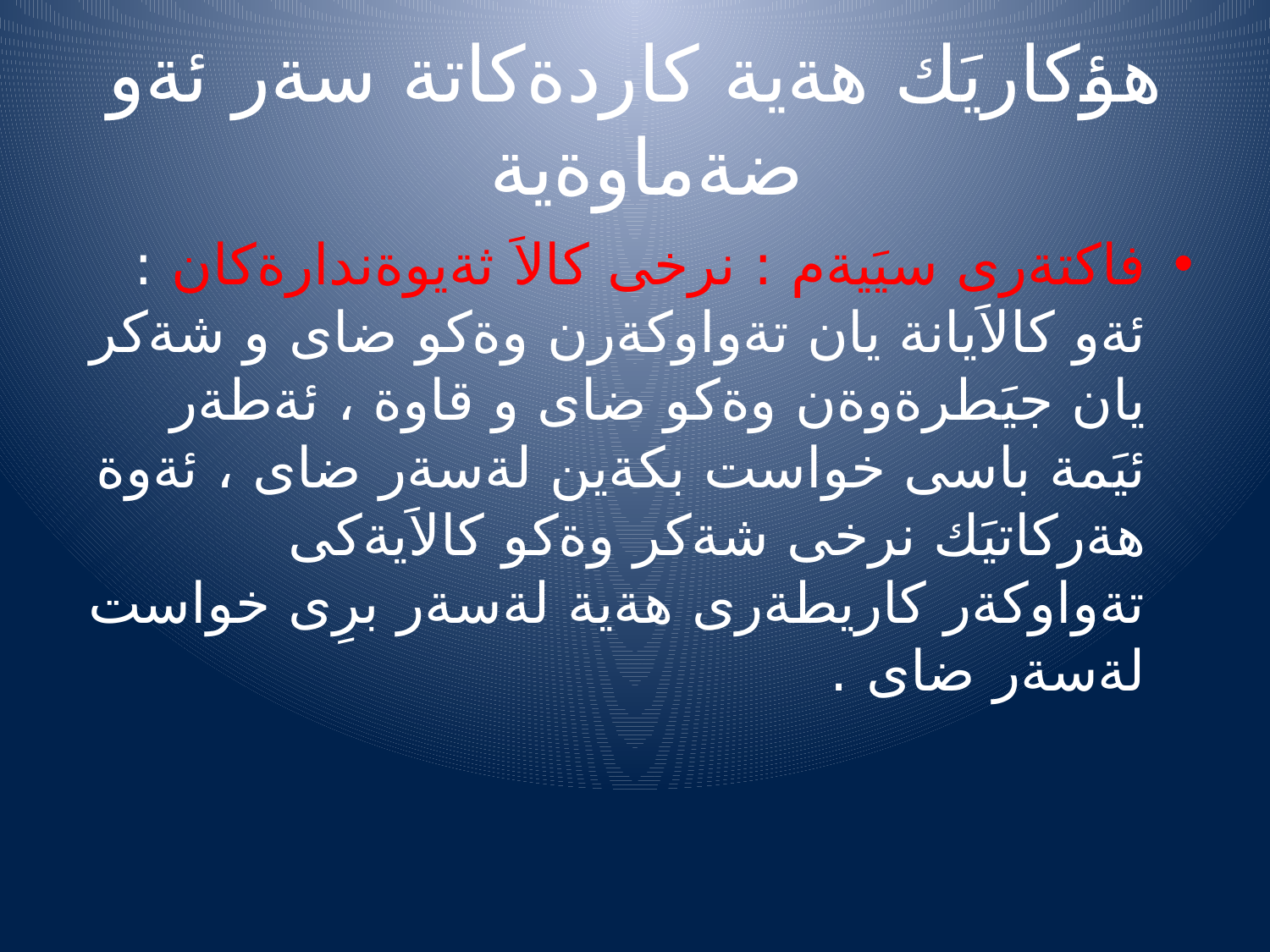

# هؤكاريَك هةية كاردةكاتة سةر ئةو ضةماوةية
فاكتةرى سيَيةم : نرخى كالاَ ثةيوةندارةكان : ئةو كالاَيانة يان تةواوكةرن وةكو ضاى و شةكر يان جيَطرةوةن وةكو ضاى و قاوة ، ئةطةر ئيَمة باسى خواست بكةين لةسةر ضاى ، ئةوة هةركاتيَك نرخى شةكر وةكو كالاَيةكى تةواوكةر كاريطةرى هةية لةسةر برِى خواست لةسةر ضاى .